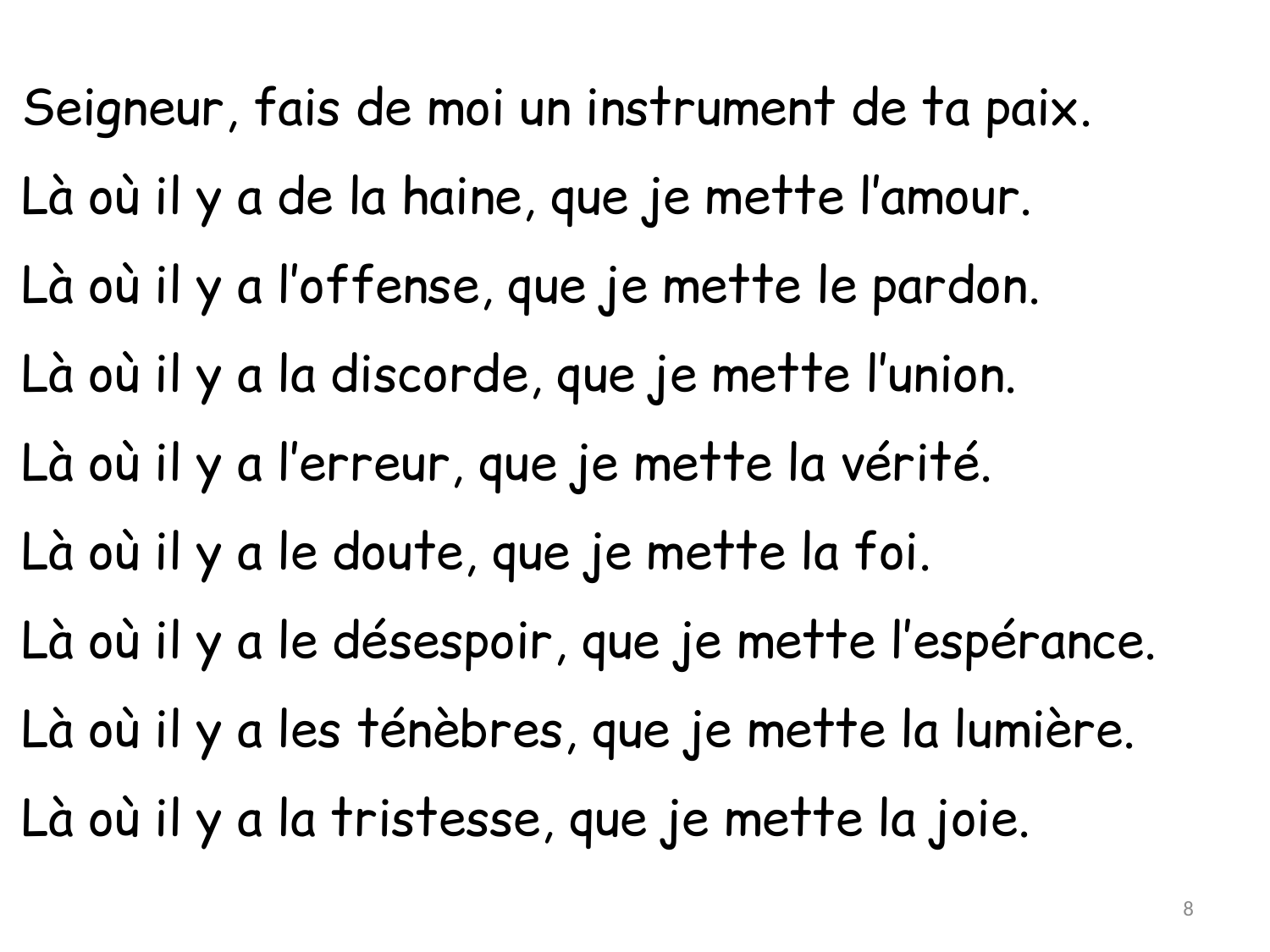

Seigneur, fais de moi un instrument de ta paix.
Là où il y a de la haine, que je mette l’amour.
Là où il y a l’offense, que je mette le pardon.
Là où il y a la discorde, que je mette l’union.
Là où il y a l’erreur, que je mette la vérité.
Là où il y a le doute, que je mette la foi.
Là où il y a le désespoir, que je mette l’espérance.
Là où il y a les ténèbres, que je mette la lumière.
Là où il y a la tristesse, que je mette la joie.
8